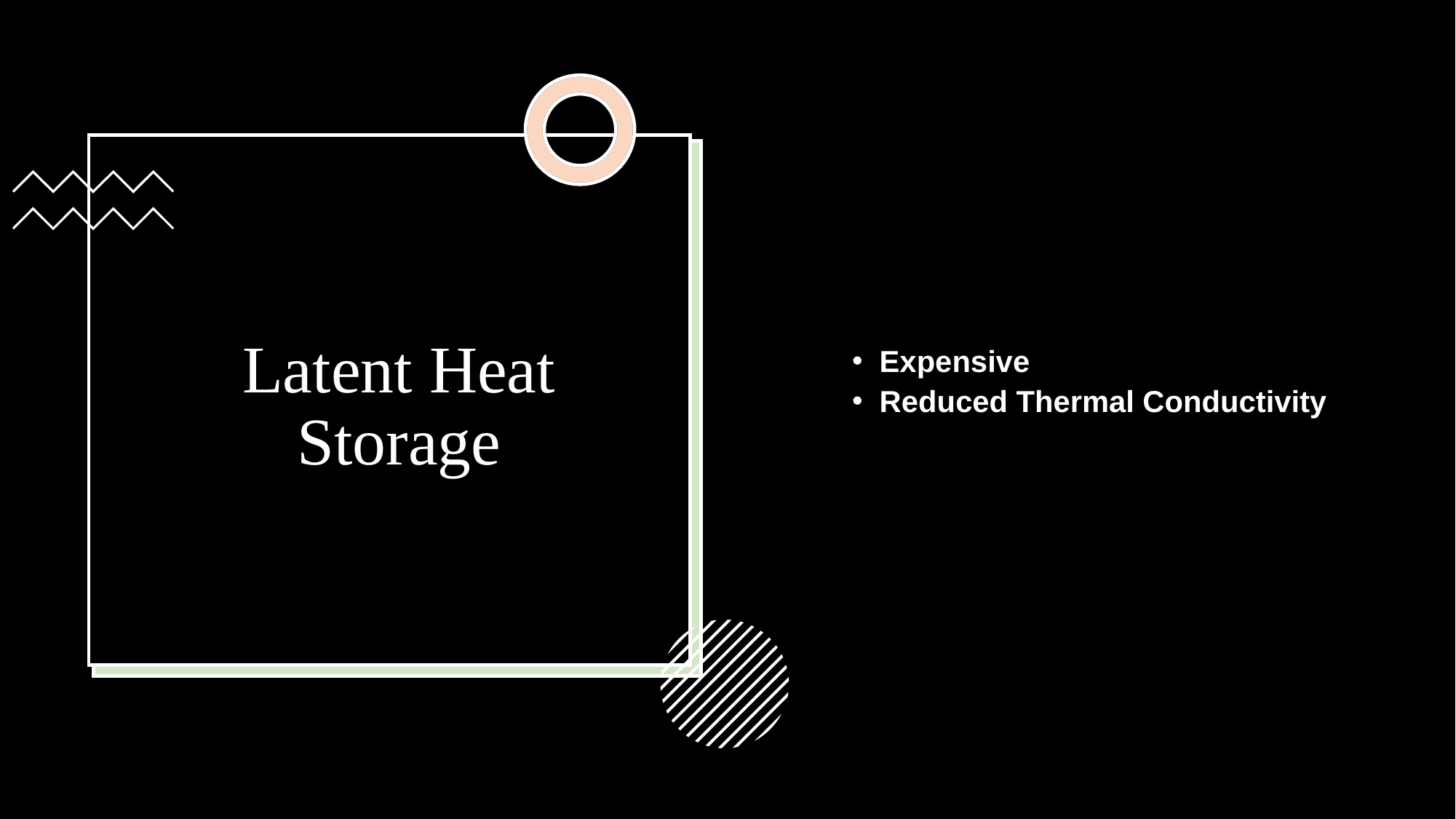

Expensive
Reduced Thermal Conductivity

# Latent Heat Storage